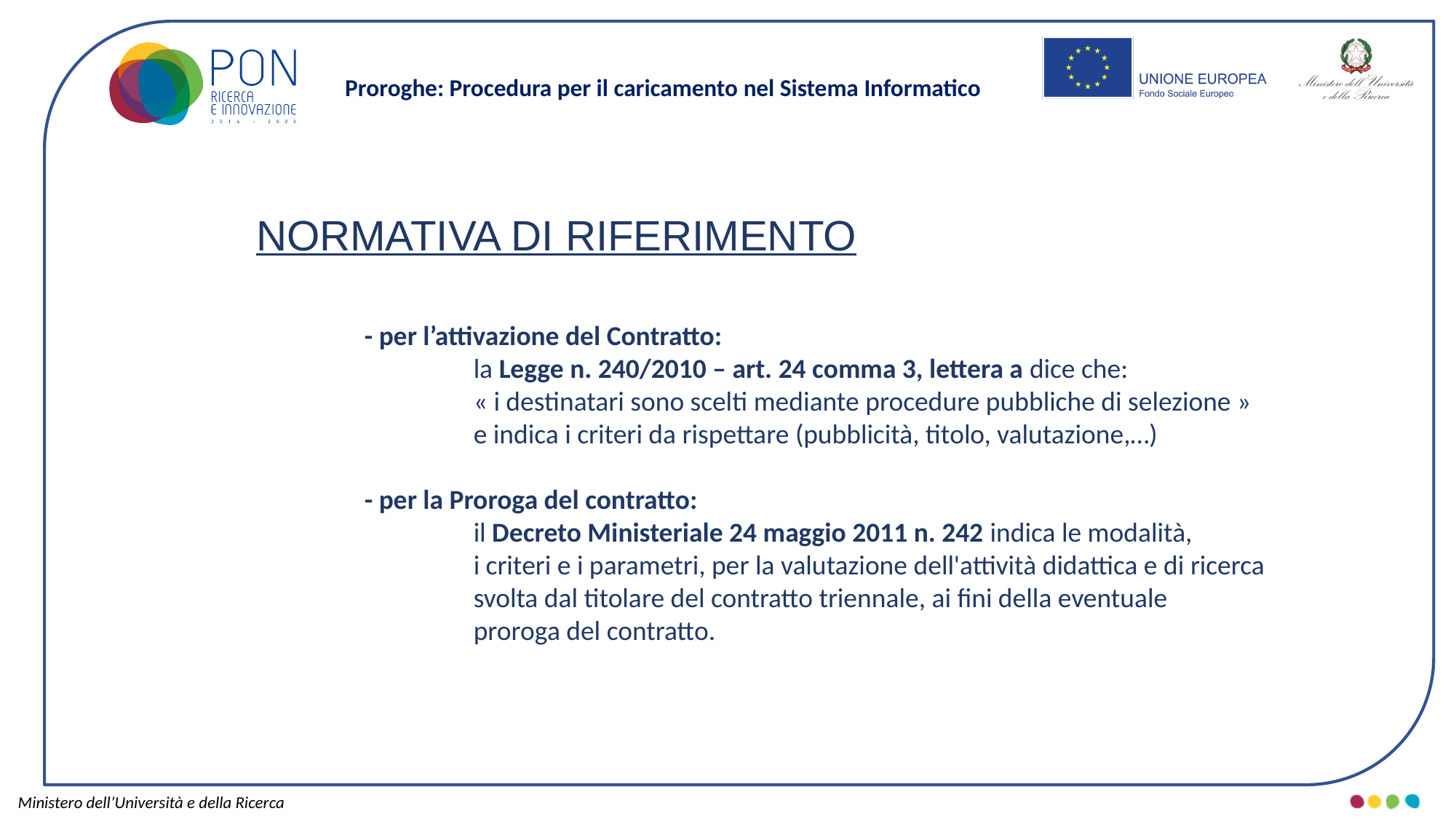

Proroghe: Procedura per il caricamento nel Sistema Informatico
NORMATIVA DI RIFERIMENTO
- per l’attivazione del Contratto:
	la Legge n. 240/2010 – art. 24 comma 3, lettera a dice che:
	« i destinatari sono scelti mediante procedure pubbliche di selezione »
	e indica i criteri da rispettare (pubblicità, titolo, valutazione,…)

- per la Proroga del contratto:
	il Decreto Ministeriale 24 maggio 2011 n. 242 indica le modalità,
	i criteri e i parametri, per la valutazione dell'attività didattica e di ricerca
	svolta dal titolare del contratto triennale, ai fini della eventuale
	proroga del contratto.